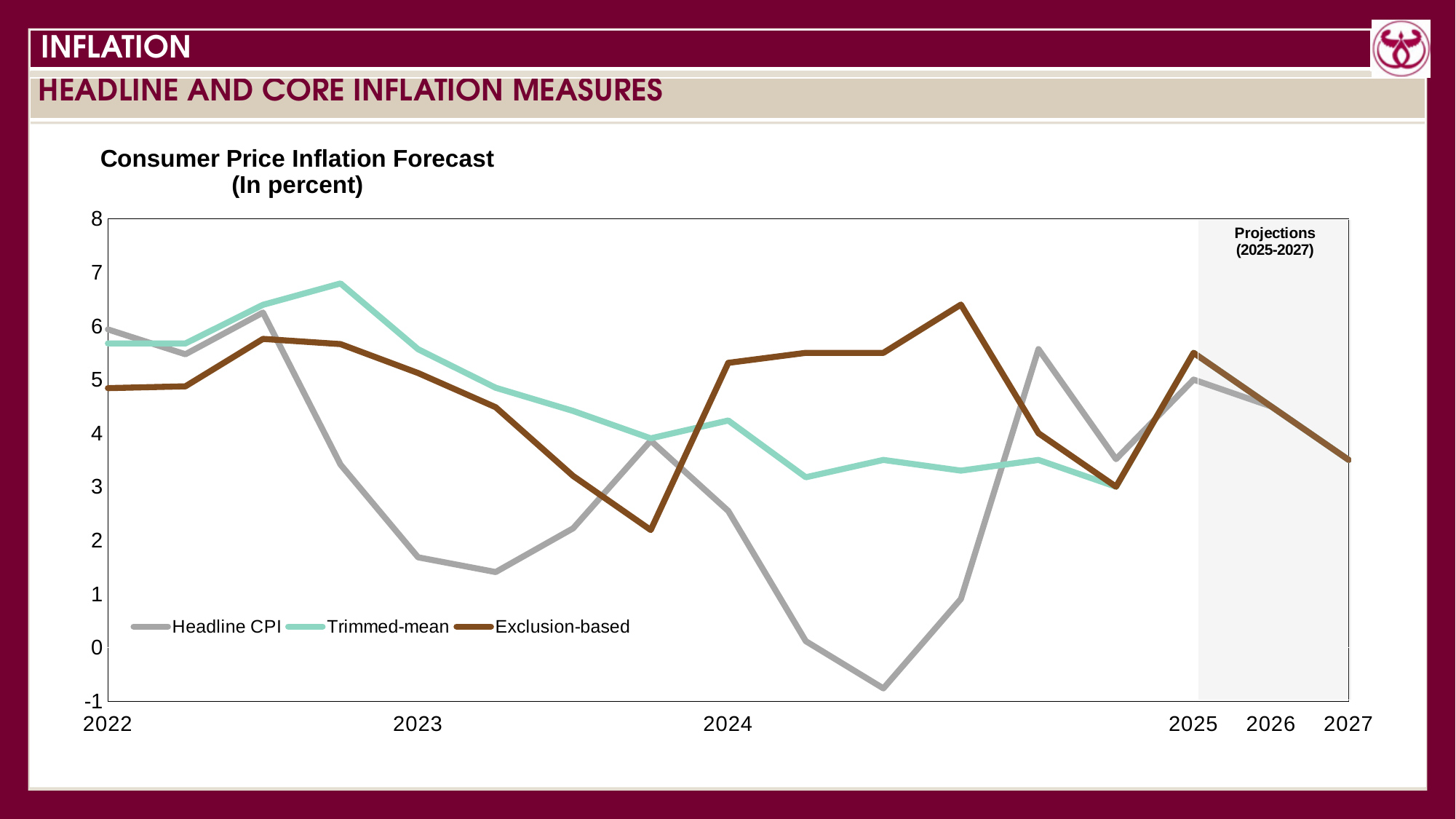

| INFLATION |
| --- |
| HEADLINE AND CORE INFLATION MEASURES |
| --- |
|  |

### Chart: Consumer Price Inflation Forecast
(In percent)

| Category | Headline CPI | Trimmed-mean | Exclusion-based |
|---|---|---|---|